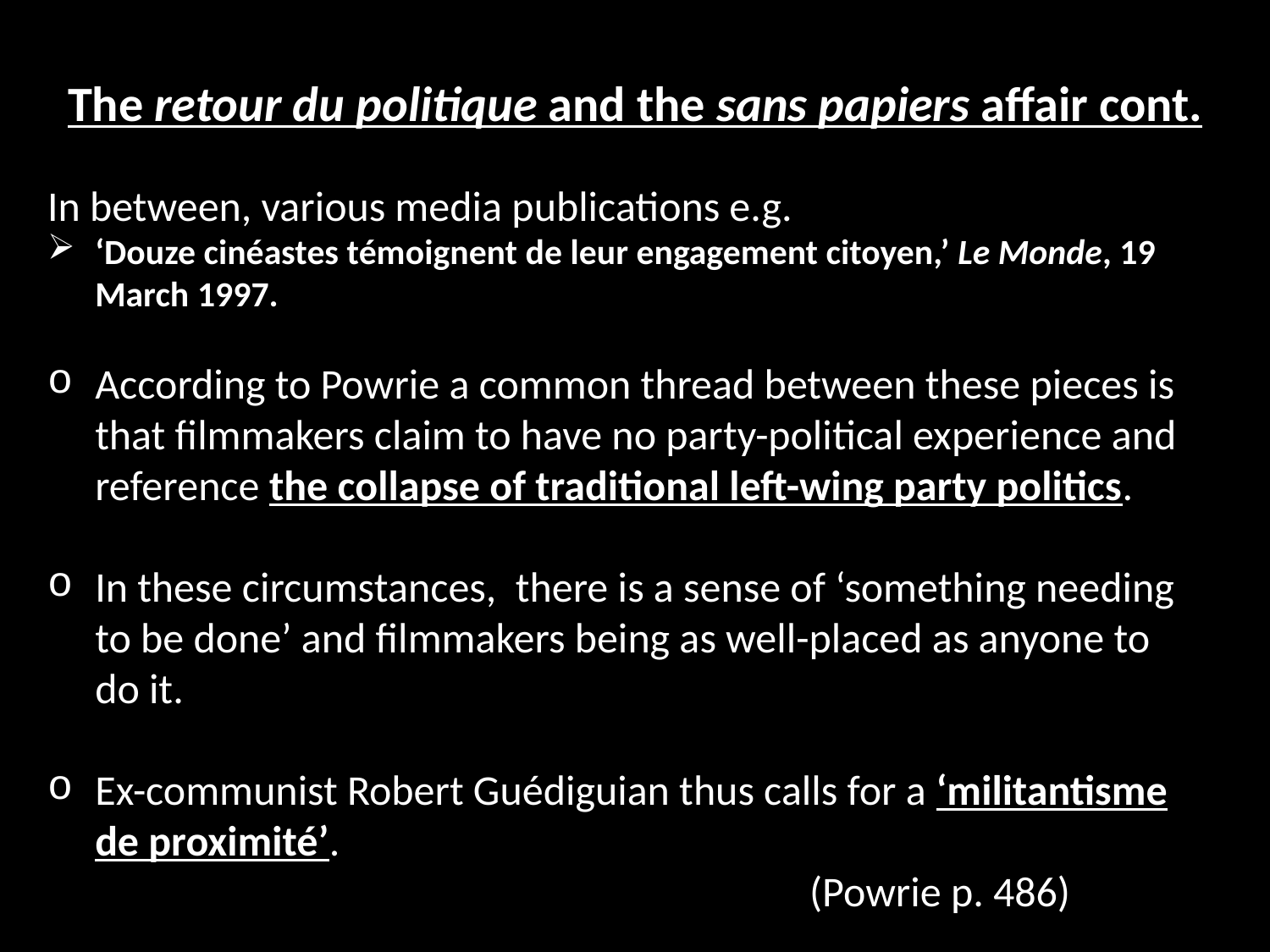

The retour du politique and the sans papiers affair cont.

In between, various media publications e.g.
‘Douze cinéastes témoignent de leur engagement citoyen,’ Le Monde, 19 March 1997.

According to Powrie a common thread between these pieces is that filmmakers claim to have no party-political experience and reference the collapse of traditional left-wing party politics.

In these circumstances,  there is a sense of ‘something needing to be done’ and filmmakers being as well-placed as anyone to do it.

Ex-communist Robert Guédiguian thus calls for a ‘militantisme de proximité’.
						(Powrie p. 486)